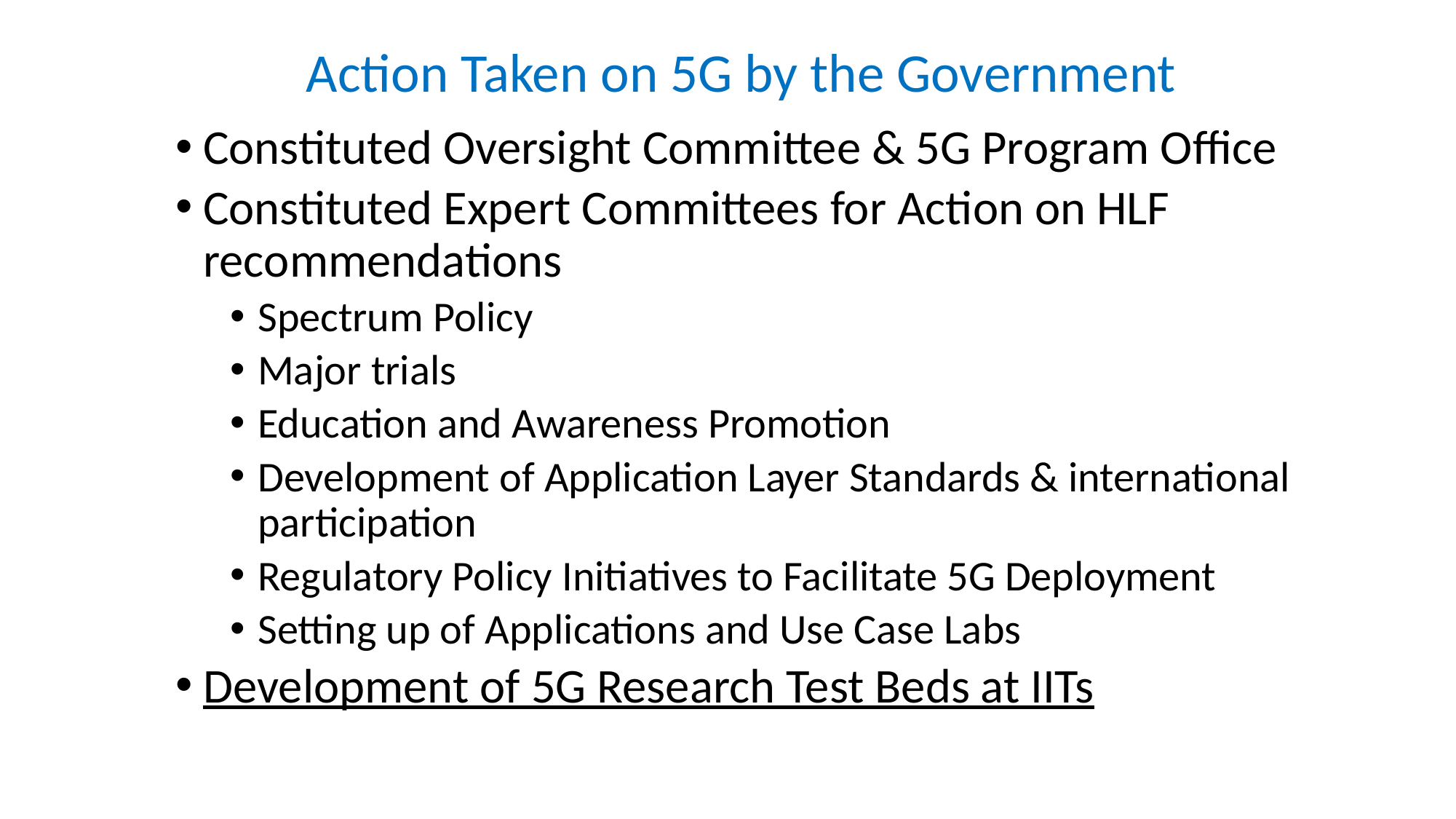

# Action Taken on 5G by the Government
Constituted Oversight Committee & 5G Program Office
Constituted Expert Committees for Action on HLF recommendations
Spectrum Policy
Major trials
Education and Awareness Promotion
Development of Application Layer Standards & international participation
Regulatory Policy Initiatives to Facilitate 5G Deployment
Setting up of Applications and Use Case Labs
Development of 5G Research Test Beds at IITs